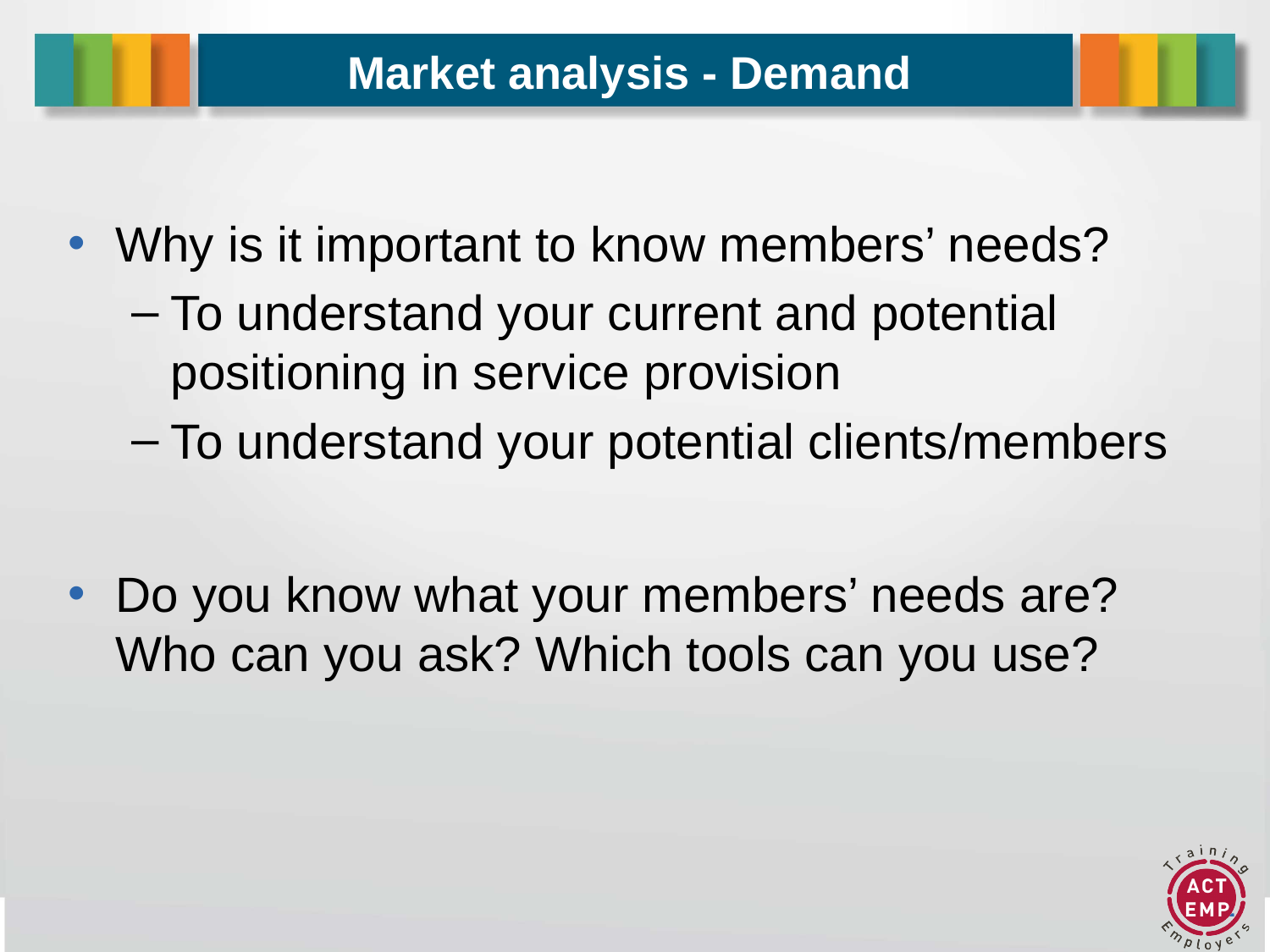

# Market analysis - Demand
Why is it important to know members’ needs?
To understand your current and potential positioning in service provision
To understand your potential clients/members

Do you know what your members’ needs are? Who can you ask? Which tools can you use?